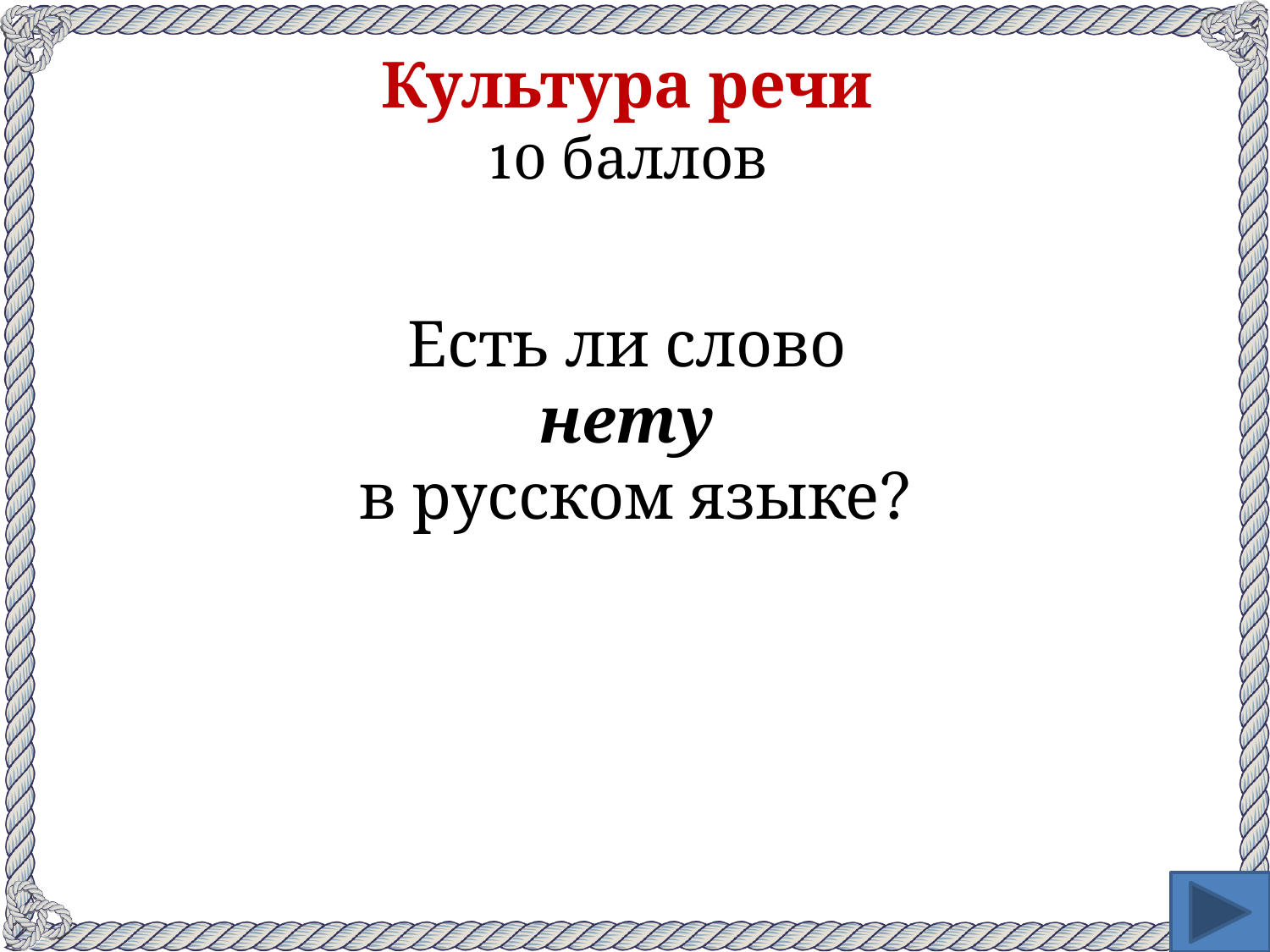

# Культура речи 10 баллов
Есть ли слово
нету
в русском языке?